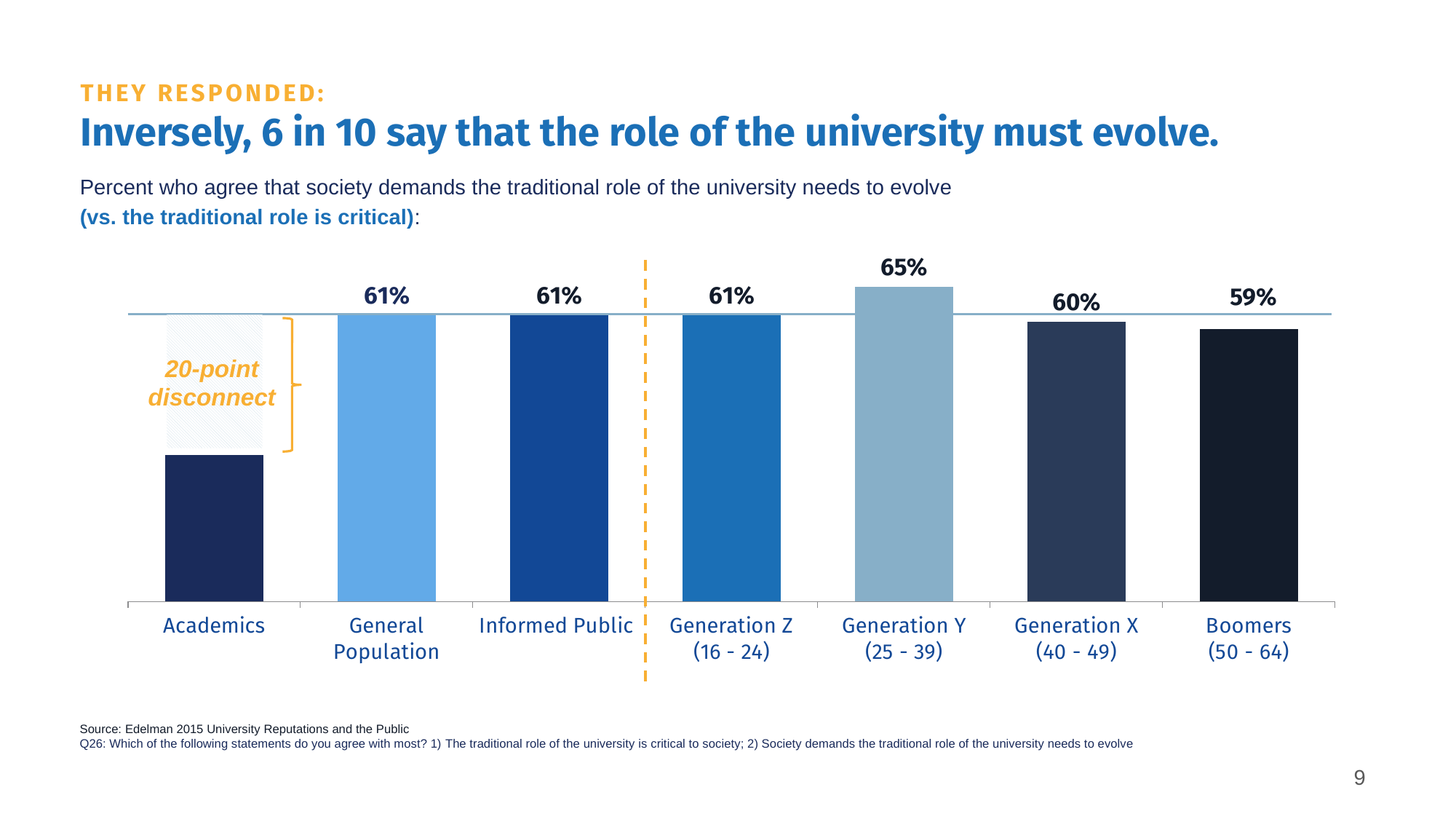

THEY RESPONDED:
Inversely, 6 in 10 say that the role of the university must evolve.
Percent who agree that society demands the traditional role of the university needs to evolve
(vs. the traditional role is critical):

### Chart

| Category | Total |
|---|---|
| Academics | 0.41 |
| General Population | 0.61 |
| Informed Public  | 0.61 |
| Generation Z
(16 - 24) | 0.61 |
| Generation Y
(25 - 39) | 0.65 |
| Generation X
(40 - 49) | 0.6 |
| Boomers
(50 - 64) | 0.59 |

20-point disconnect
Source: Edelman 2015 University Reputations and the Public
Q26: Which of the following statements do you agree with most? 1) The traditional role of the university is critical to society; 2) Society demands the traditional role of the university needs to evolve
9